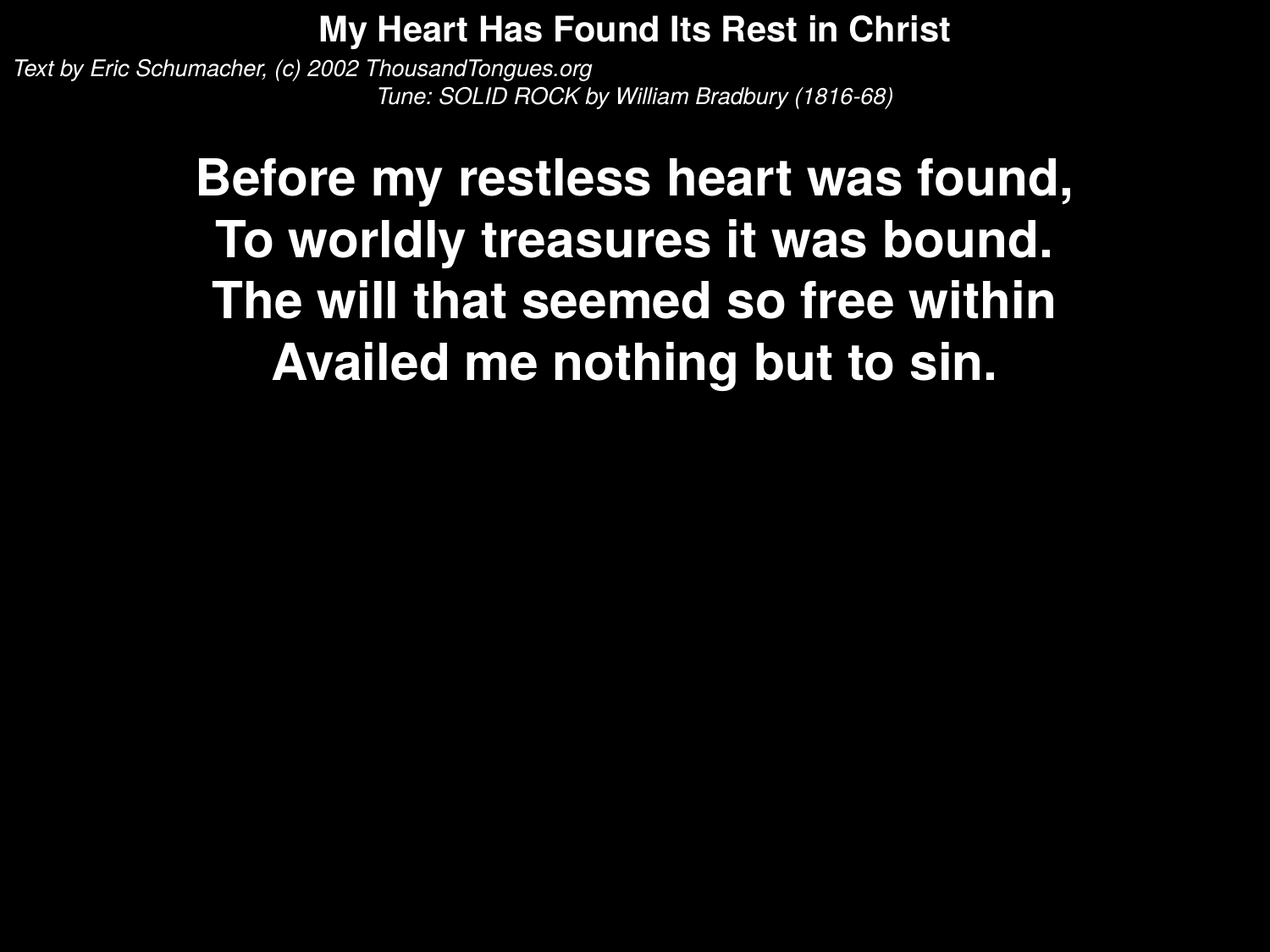

My Heart Has Found Its Rest in Christ
Text by Eric Schumacher, (c) 2002 ThousandTongues.org
Tune: SOLID ROCK by William Bradbury (1816-68)
Before my restless heart was found,
To worldly treasures it was bound.
The will that seemed so free within
Availed me nothing but to sin.